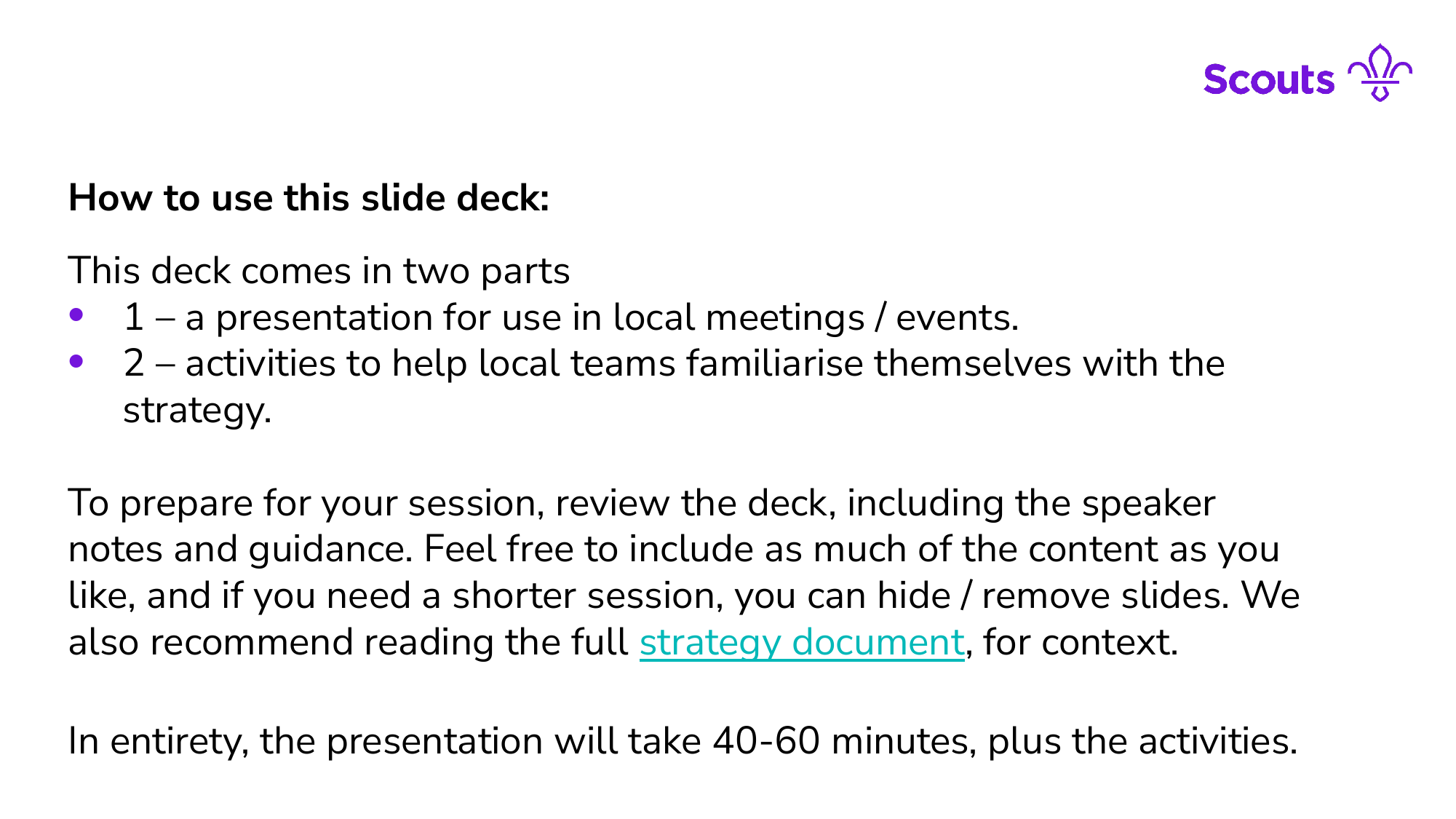

#

How to use this slide deck:

This deck comes in two parts
1 – a presentation for use in local meetings / events.
2 – activities to help local teams familiarise themselves with the strategy.

To prepare for your session, review the deck, including the speaker notes and guidance. Feel free to include as much of the content as you like, and if you need a shorter session, you can hide / remove slides. We also recommend reading the full strategy document, for context.

In entirety, the presentation will take 40-60 minutes, plus the activities.